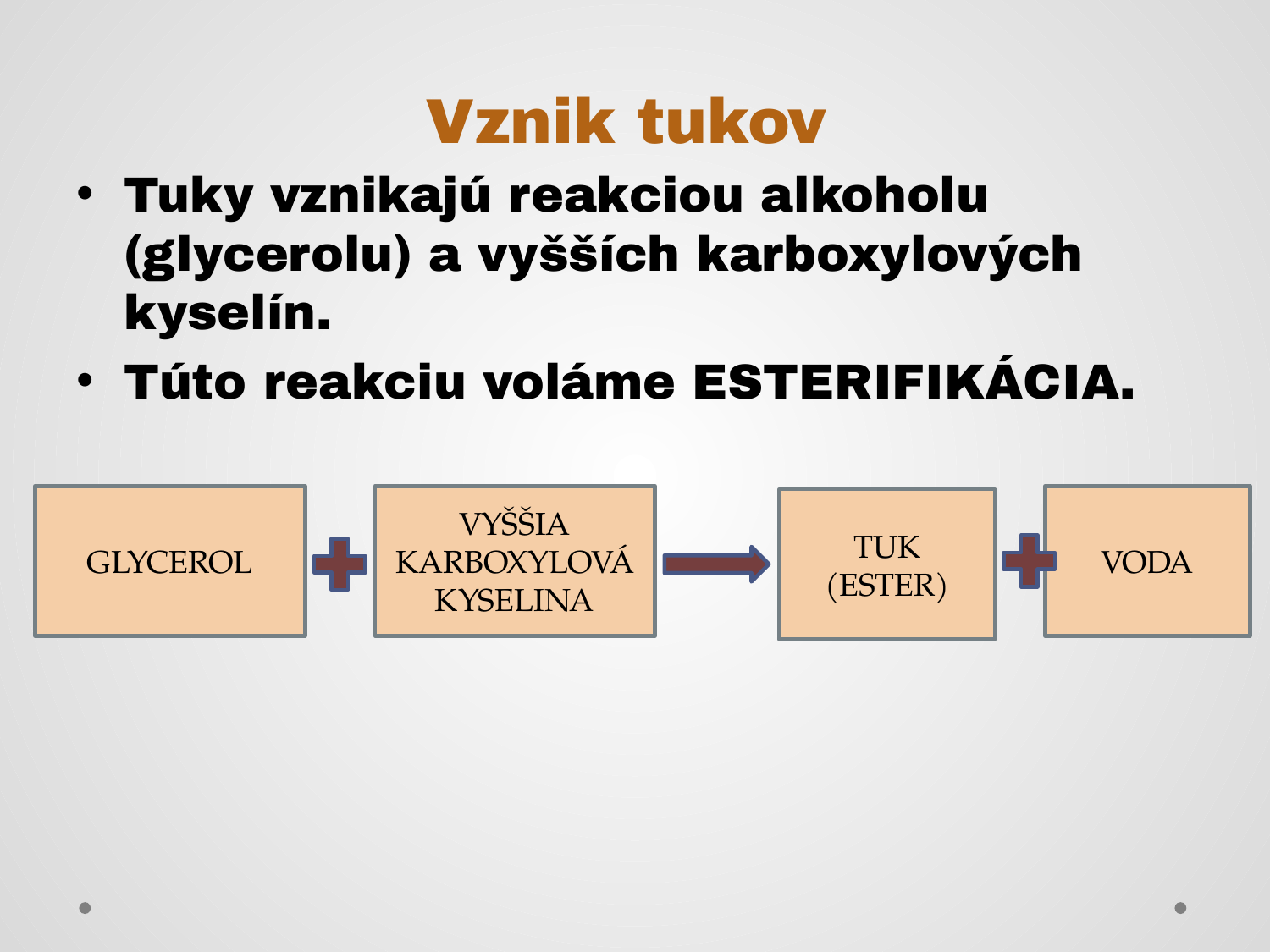

# Vznik tukov
Tuky vznikajú reakciou alkoholu (glycerolu) a vyšších karboxylových kyselín.
Túto reakciu voláme ESTERIFIKÁCIA.
GLYCEROL
VYŠŠIA KARBOXYLOVÁ KYSELINA
VODA
TUK
(ESTER)